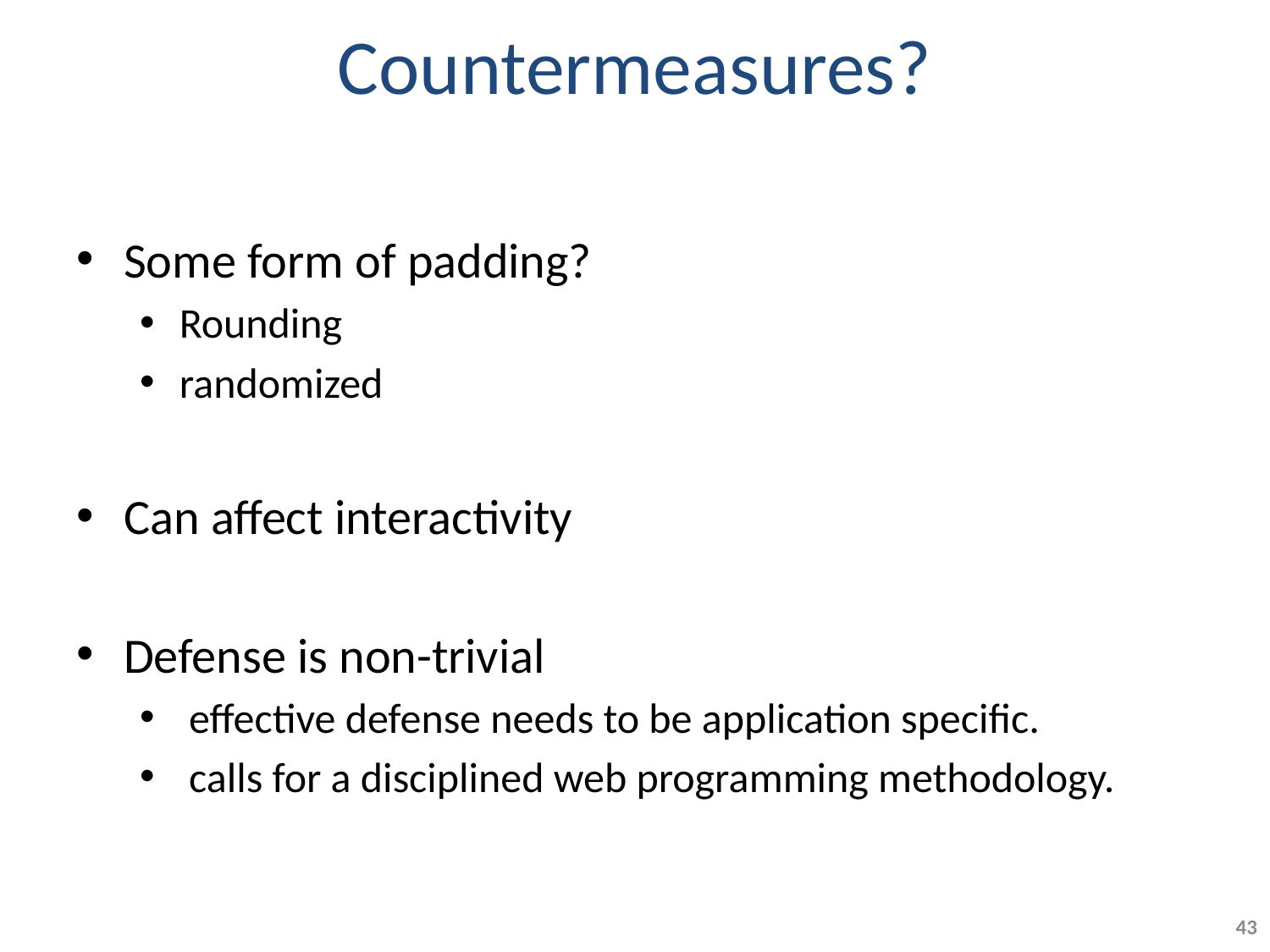

# Countermeasures?
Some form of padding?
Rounding
randomized

Can affect interactivity

Defense is non-trivial
 effective defense needs to be application specific.
 calls for a disciplined web programming methodology.

43